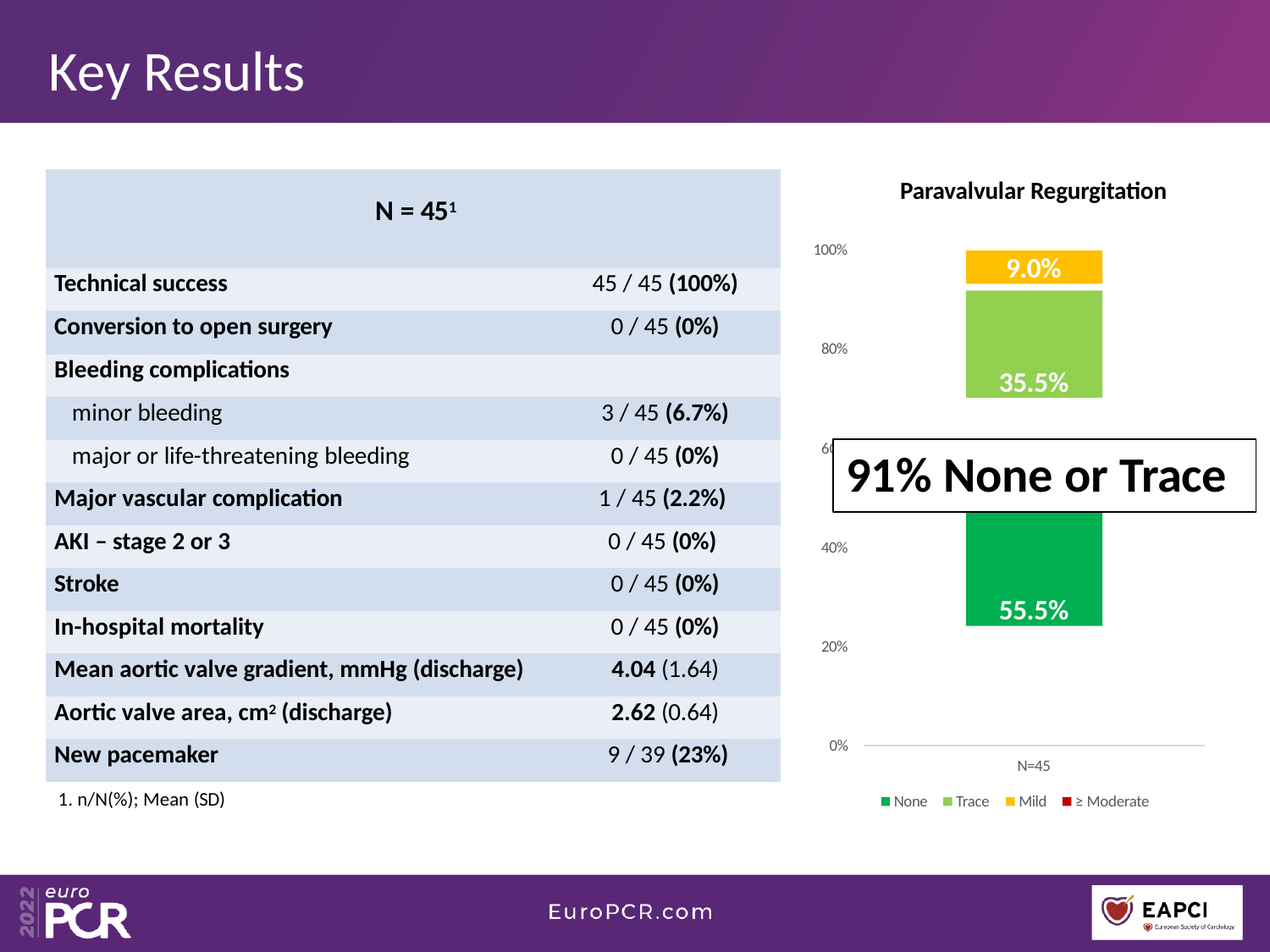

# Key Results
| N = 451 |  |
| --- | --- |
| Technical success | 45 / 45 (100%) |
| Conversion to open surgery | 0 / 45 (0%) |
| Bleeding complications |  |
| minor bleeding | 3 / 45 (6.7%) |
| major or life-threatening bleeding | 0 / 45 (0%) |
| Major vascular complication | 1 / 45 (2.2%) |
| AKI – stage 2 or 3 | 0 / 45 (0%) |
| Stroke | 0 / 45 (0%) |
| In-hospital mortality | 0 / 45 (0%) |
| Mean aortic valve gradient, mmHg (discharge) | 4.04 (1.64) |
| Aortic valve area, cm2 (discharge) | 2.62 (0.64) |
| New pacemaker | 9 / 39 (23%) |
Paravalvular Regurgitation
100%
9.0%

35.5%
80%
6

91% None or Trace
0%

55.5%
40%
20%
0%

N=45
1. n/N(%); Mean (SD)
None
Trace
Mild
≥ Moderate